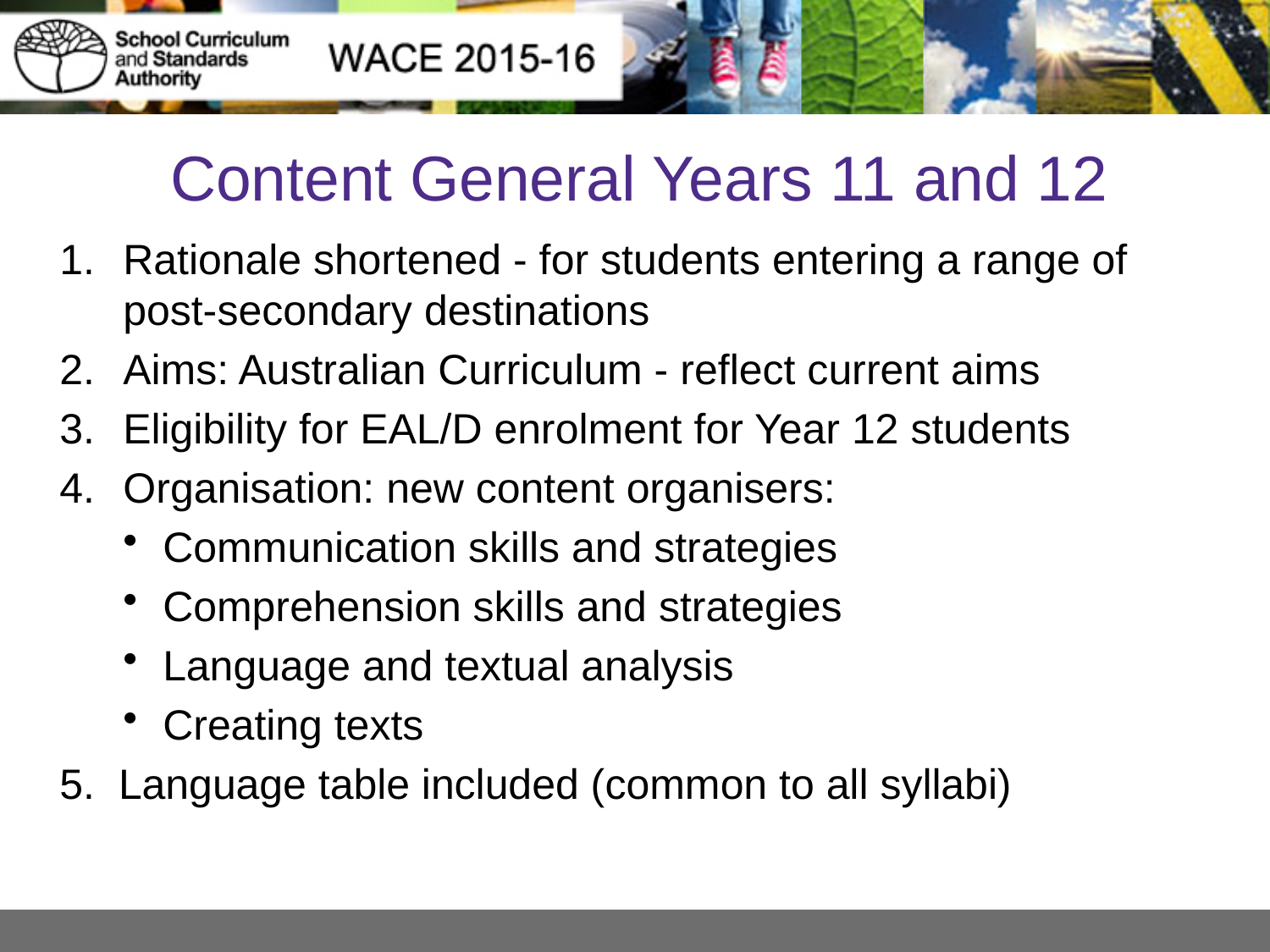

# Content General Years 11 and 12
Rationale shortened - for students entering a range of post-secondary destinations
Aims: Australian Curriculum - reflect current aims
Eligibility for EAL/D enrolment for Year 12 students
Organisation: new content organisers:
Communication skills and strategies
Comprehension skills and strategies
Language and textual analysis
Creating texts
5.  Language table included (common to all syllabi)